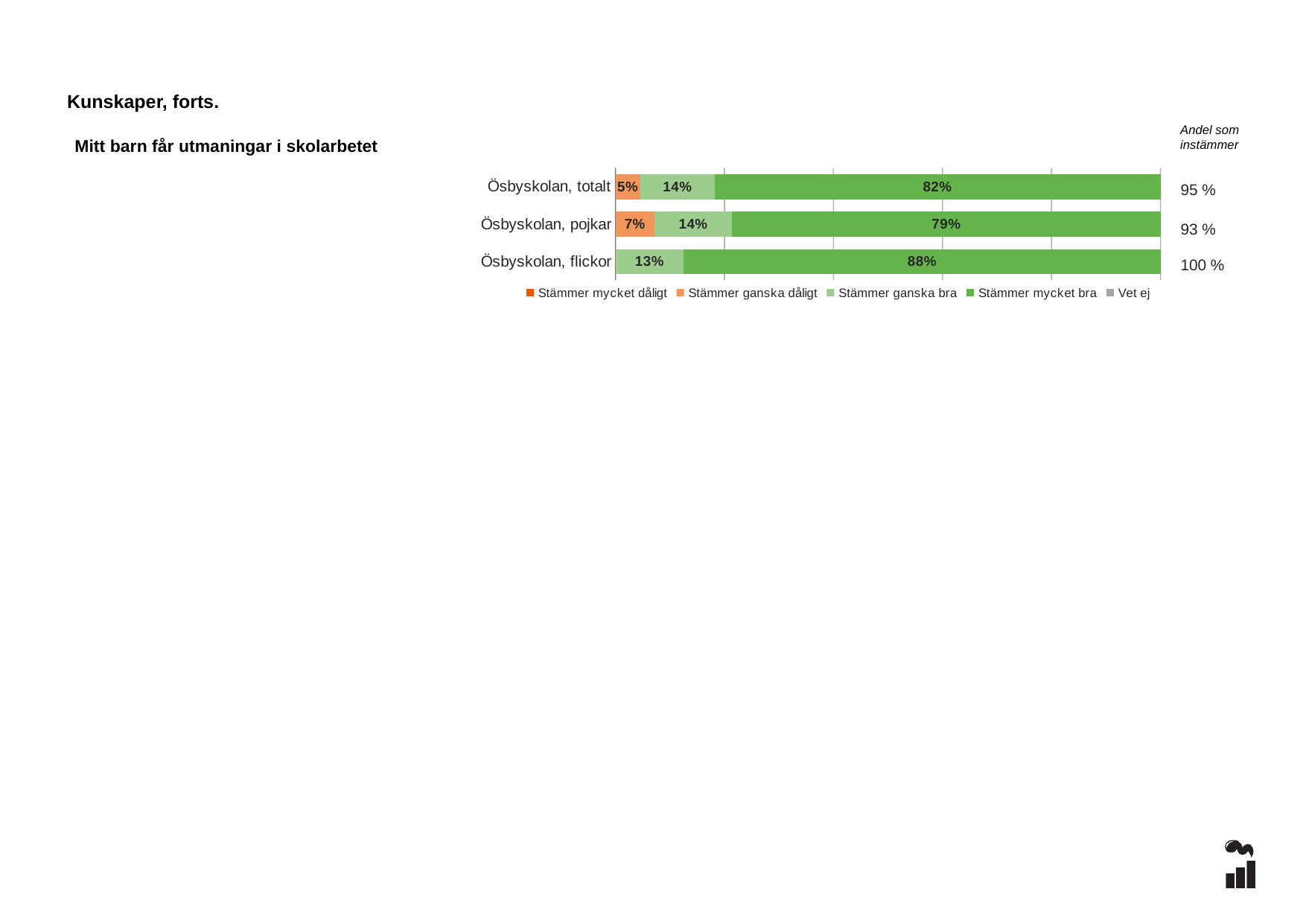

Kunskaper, forts.
Andel som instämmer
Mitt barn får utmaningar i skolarbetet

### Chart

| Category | Stämmer mycket dåligt | Stämmer ganska dåligt | Stämmer ganska bra | Stämmer mycket bra | Vet ej |
|---|---|---|---|---|---|
| Ösbyskolan, totalt | 0.0 | 0.0455 | 0.1364 | 0.8182 | 0.0 |
| Ösbyskolan, pojkar | 0.0 | 0.0714 | 0.1429 | 0.7857 | 0.0 |
| Ösbyskolan, flickor | 0.0 | 0.0 | 0.125 | 0.875 | 0.0 |
95 %
93 %
100 %